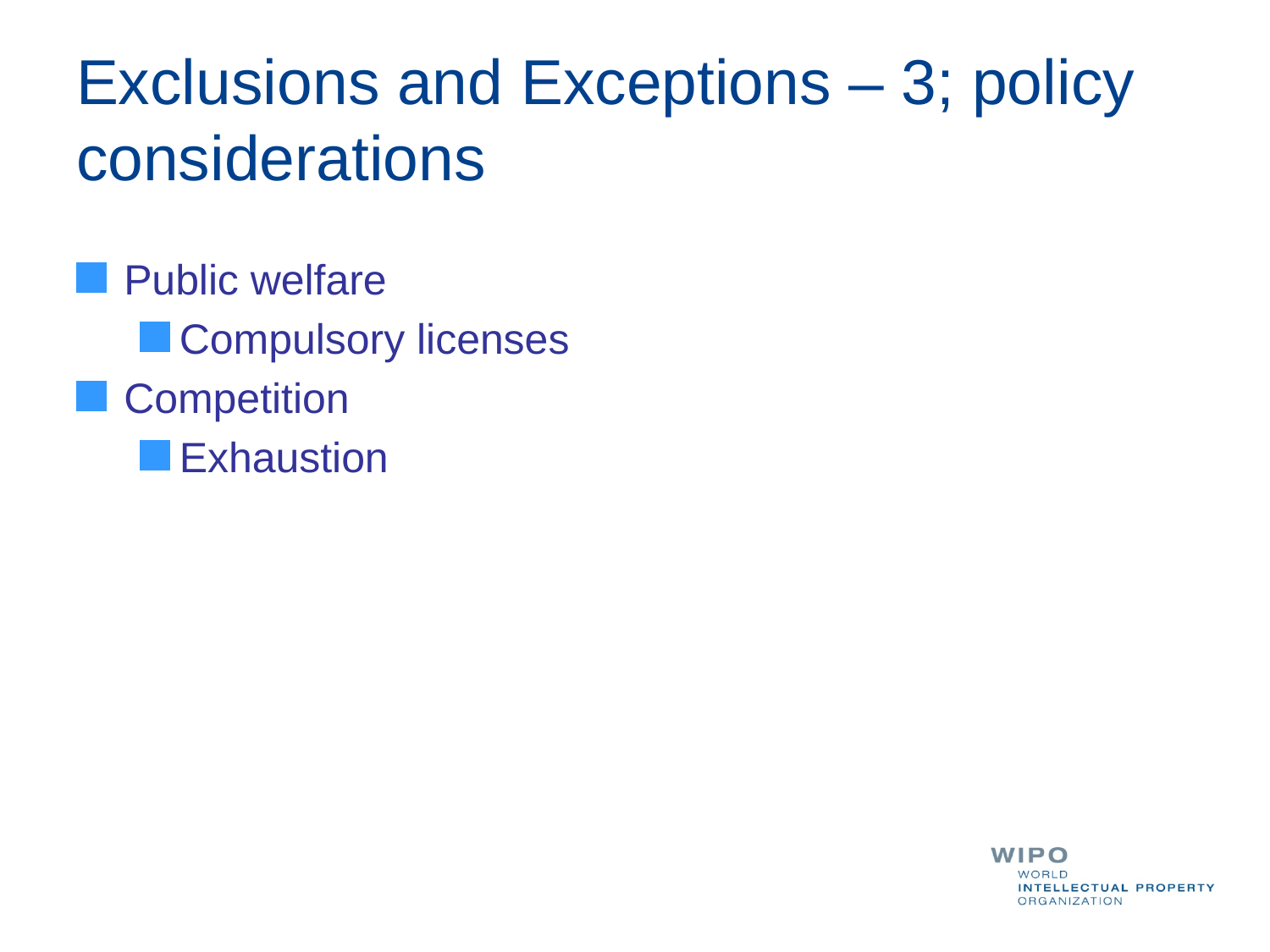

# Exclusions and Exceptions – 3; policy considerations
Public welfare
Compulsory licenses
Competition
Exhaustion